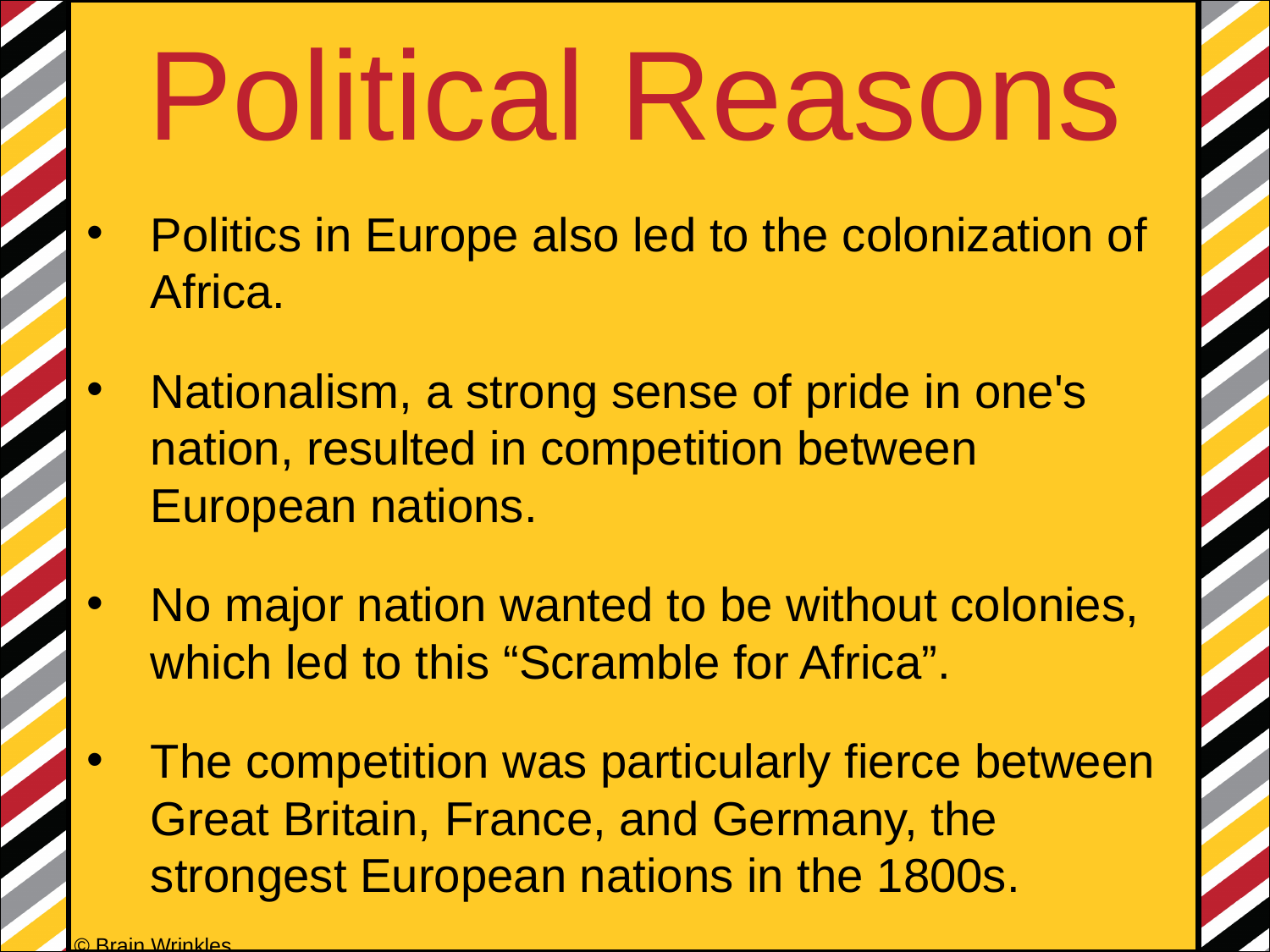

Political Reasons
Politics in Europe also led to the colonization of Africa.

Nationalism, a strong sense of pride in one's nation, resulted in competition between European nations.

No major nation wanted to be without colonies, which led to this “Scramble for Africa”.

The competition was particularly fierce between Great Britain, France, and Germany, the strongest European nations in the 1800s.

© Brain Wrinkles